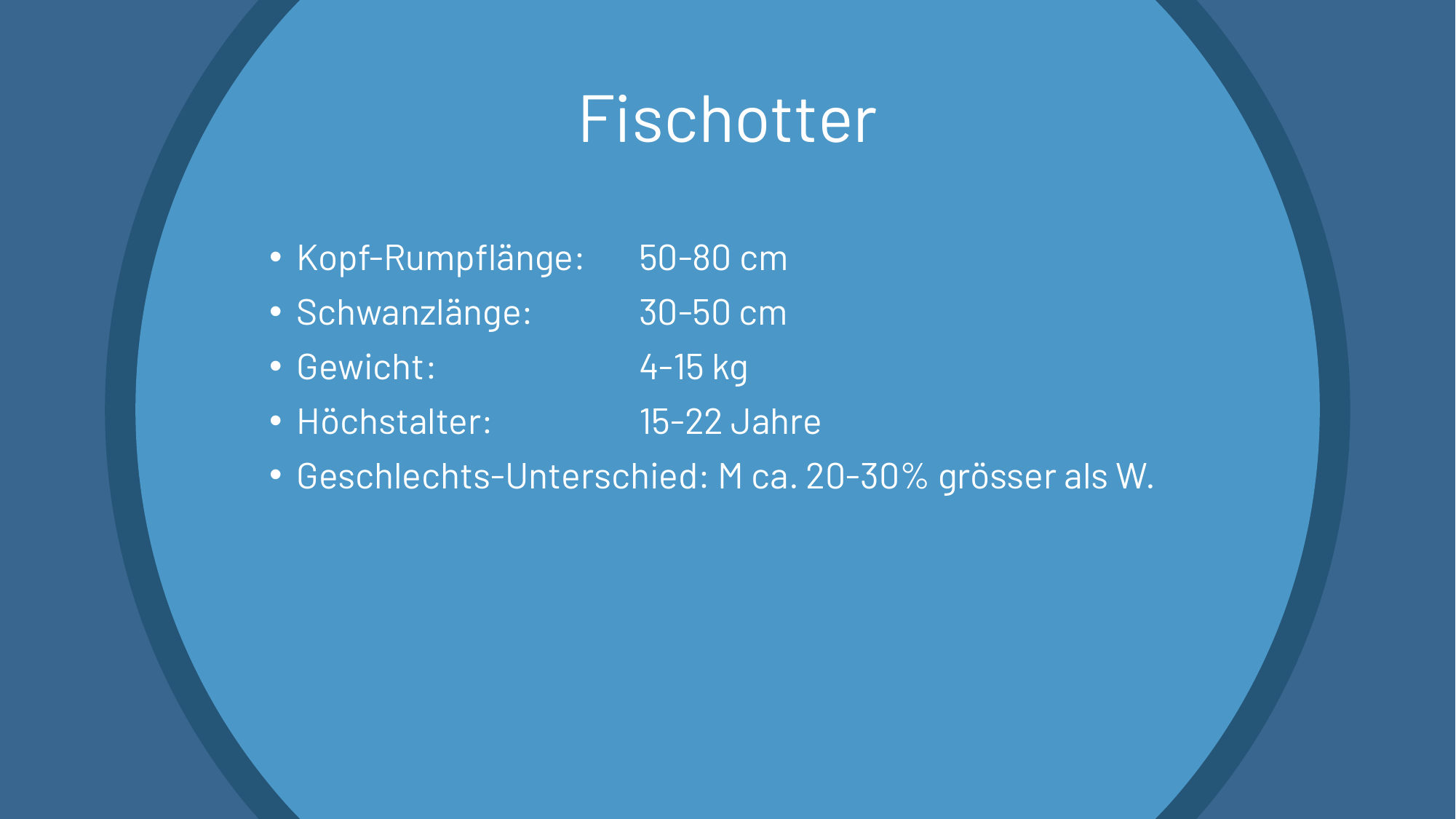

# Fischotter
Kopf-Rumpflänge:	50-80 cm
Schwanzlänge:	30-50 cm
Gewicht:	4-15 kg
Höchstalter:	15-22 Jahre
Geschlechts-Unterschied: M ca. 20-30% grösser als W.